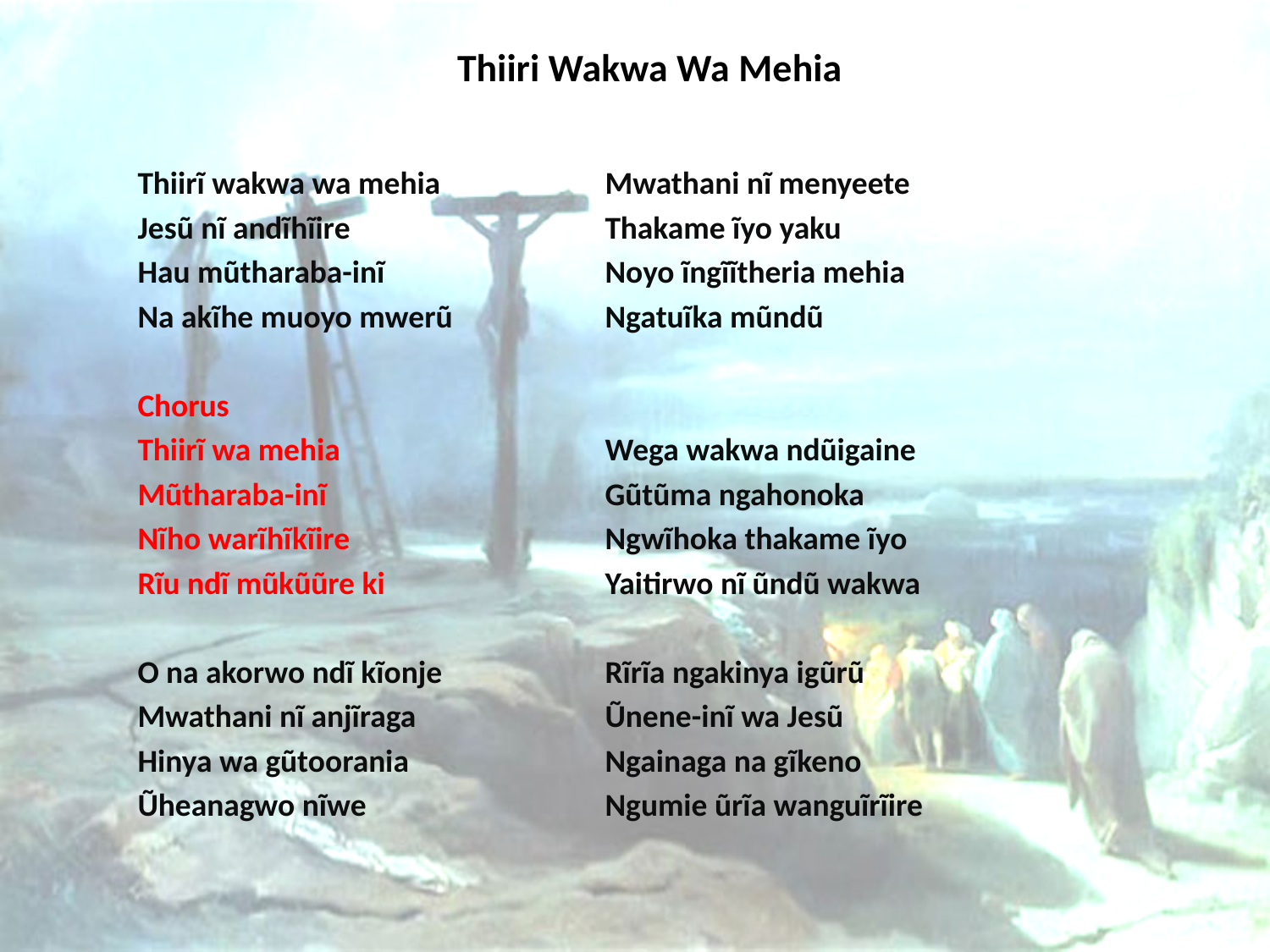

# Thiiri Wakwa Wa Mehia
Thiirĩ wakwa wa mehia
Jesũ nĩ andĩhĩire
Hau mũtharaba-inĩ
Na akĩhe muoyo mwerũ

Chorus
Thiirĩ wa mehia
Mũtharaba-inĩ
Nĩho warĩhĩkĩire
Rĩu ndĩ mũkũũre ki

O na akorwo ndĩ kĩonje
Mwathani nĩ anjĩraga
Hinya wa gũtoorania
Ũheanagwo nĩwe
Mwathani nĩ menyeete
Thakame ĩyo yaku
Noyo ĩngĩĩtheria mehia
Ngatuĩka mũndũ

Wega wakwa ndũigaine
Gũtũma ngahonoka
Ngwĩhoka thakame ĩyo
Yaitirwo nĩ ũndũ wakwa

Rĩrĩa ngakinya igũrũ
Ũnene-inĩ wa Jesũ
Ngainaga na gĩkeno
Ngumie ũrĩa wanguĩrĩire